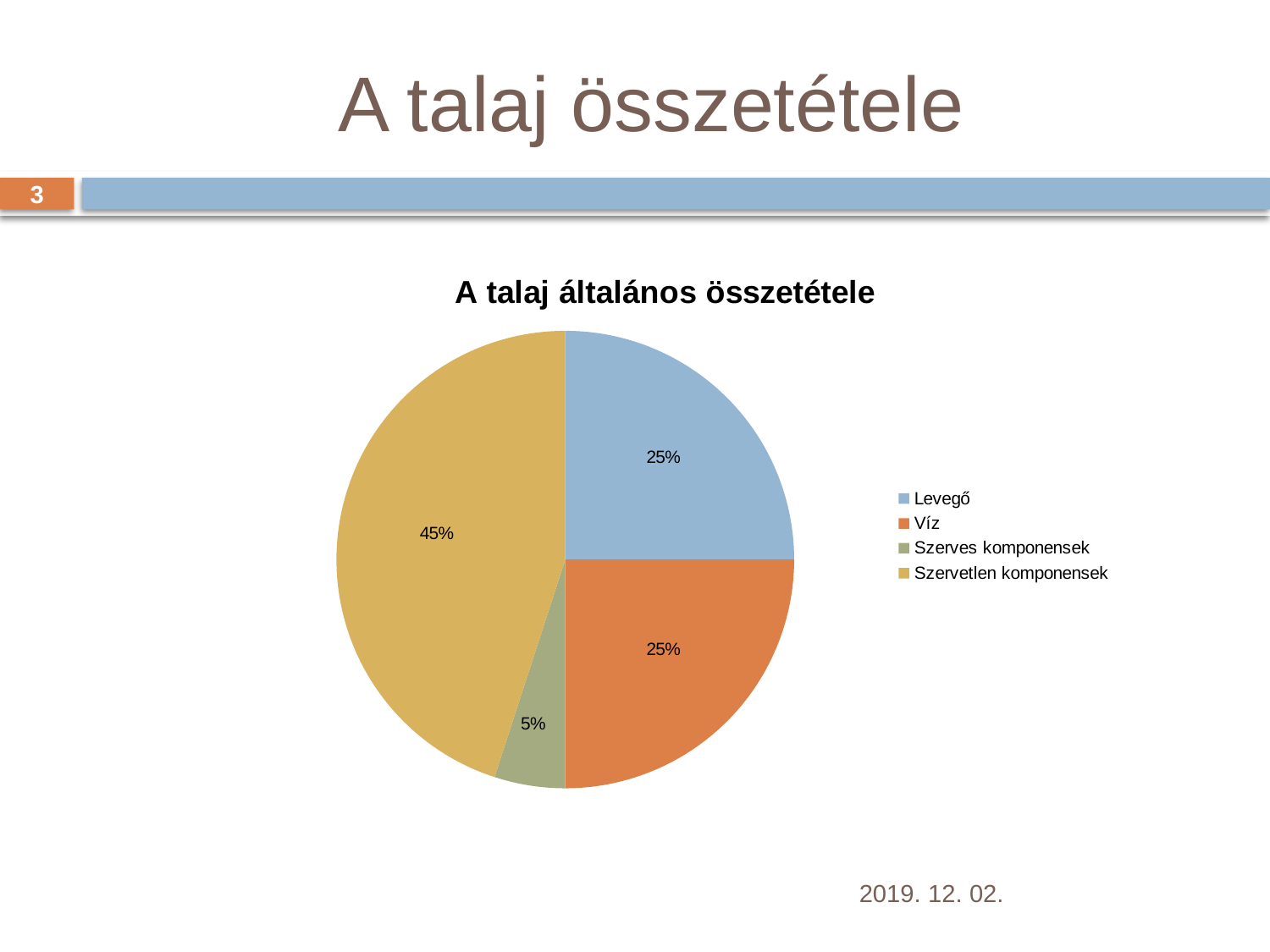

# A talaj összetétele
3

### Chart: A talaj általános összetétele

| Category | Értékesítés |
|---|---|
| Levegő | 0.25 |
| Víz | 0.25 |
| Szerves komponensek | 0.05000000000000004 |
| Szervetlen komponensek | 0.45 |
2019. 12. 02.